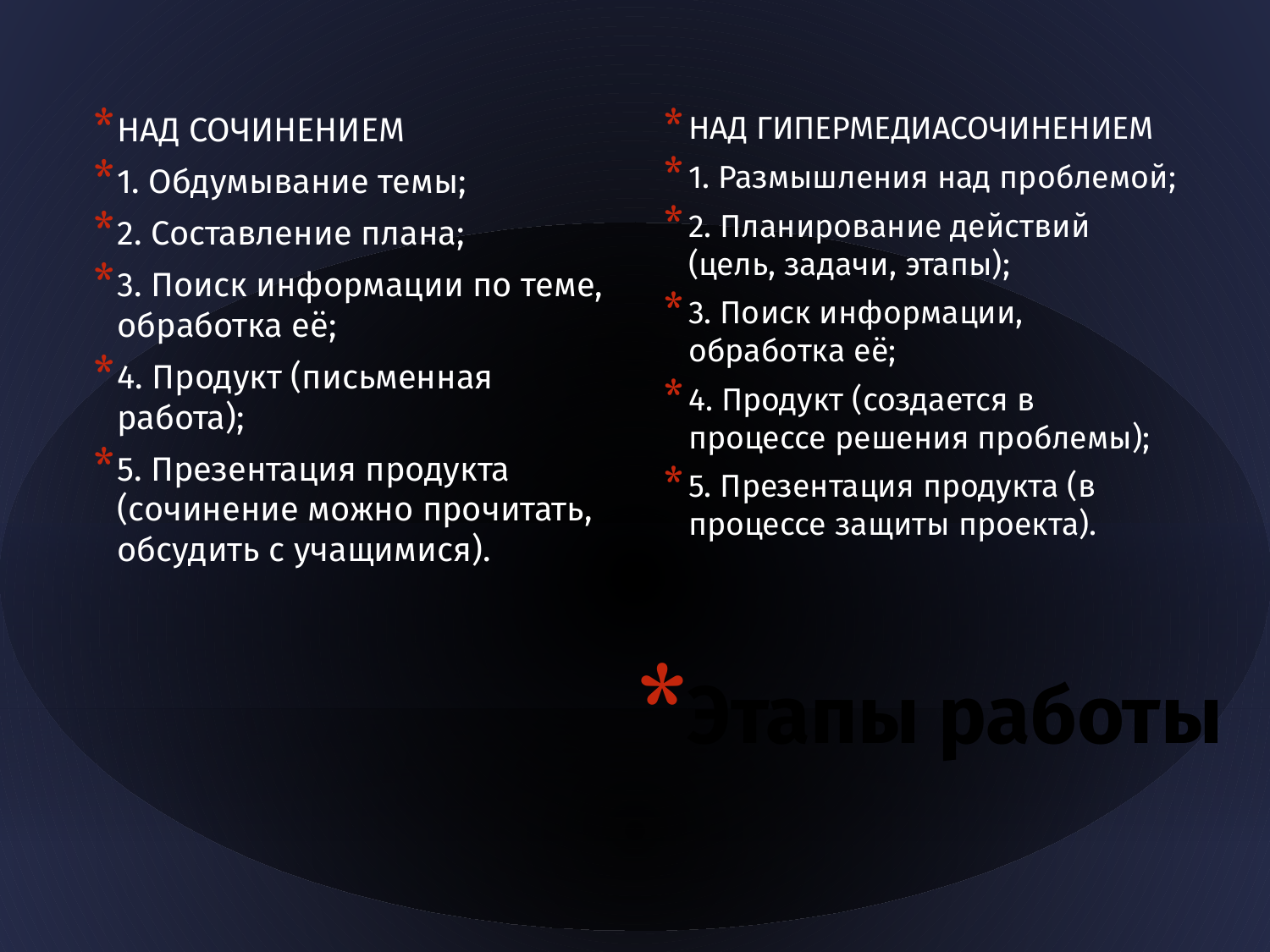

НАД СОЧИНЕНИЕМ
1. Обдумывание темы;
2. Составление плана;
3. Поиск информации по теме, обработка её;
4. Продукт (письменная работа);
5. Презентация продукта (сочинение можно прочитать, обсудить с учащимися).

НАД ГИПЕРМЕДИАСОЧИНЕНИЕМ
1. Размышления над проблемой;
2. Планирование действий (цель, задачи, этапы);
3. Поиск информации, обработка её;
4. Продукт (создается в процессе решения проблемы);
5. Презентация продукта (в процессе защиты проекта).

# Этапы работы